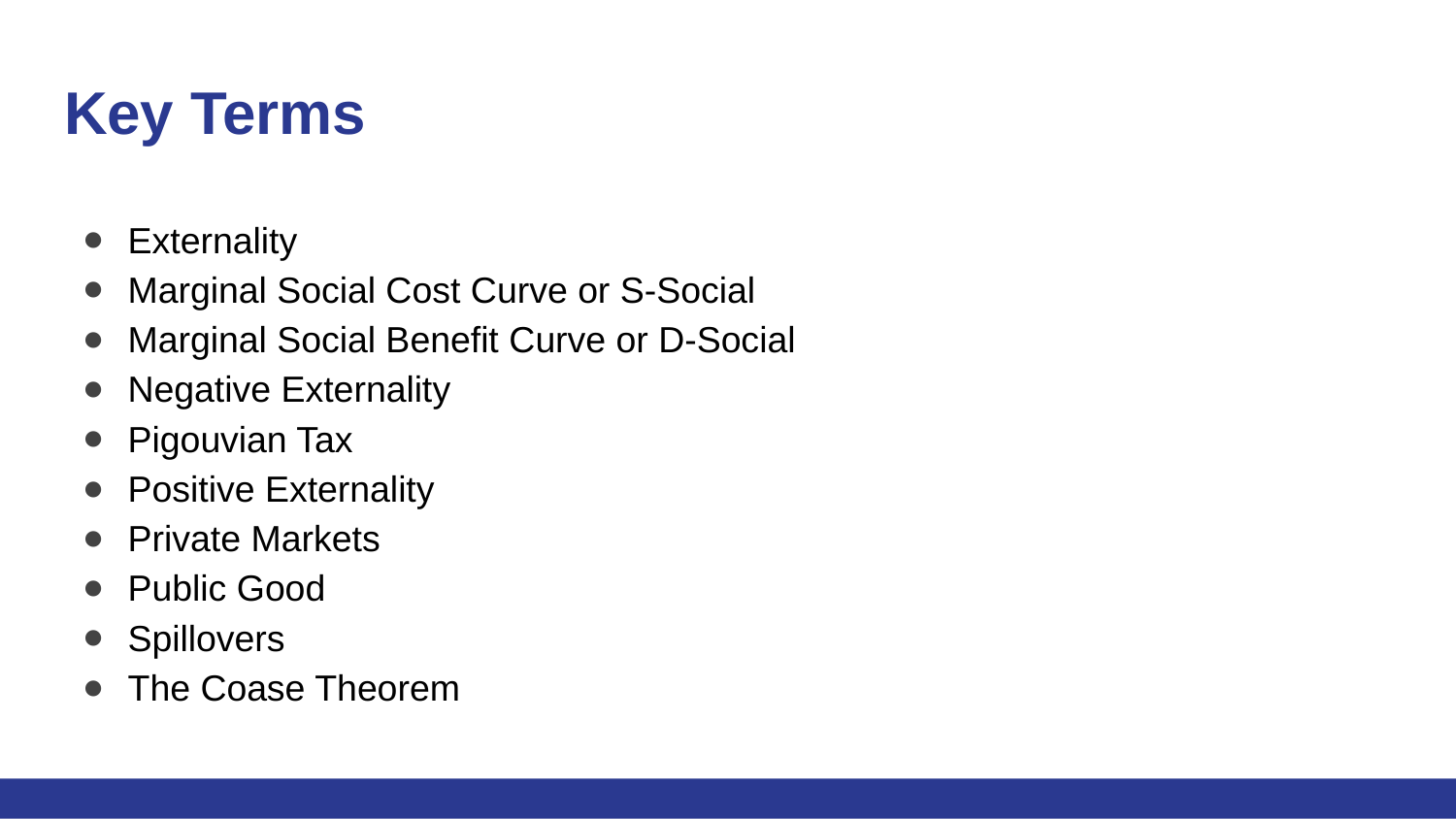

# Key Terms
Externality
Marginal Social Cost Curve or S-Social
Marginal Social Benefit Curve or D-Social
Negative Externality
Pigouvian Tax
Positive Externality
Private Markets
Public Good
Spillovers
The Coase Theorem